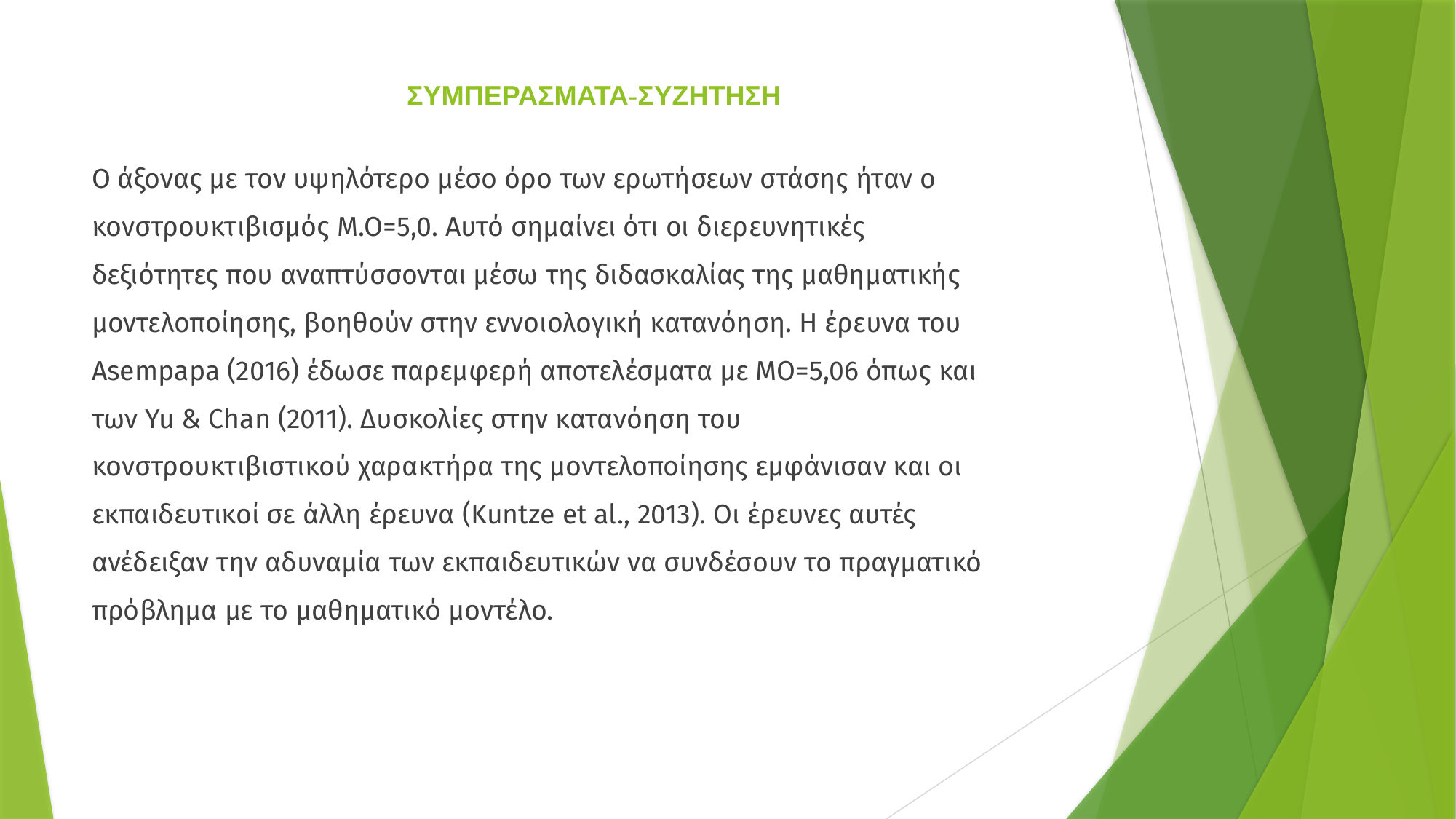

# ΣΥΜΠΕΡΑΣΜΑΤΑ-ΣΥΖΗΤΗΣΗ
Ο άξονας με τον υψηλότερο μέσο όρο των ερωτήσεων στάσης ήταν ο
κονστρουκτιβισμός Μ.Ο=5,0. Αυτό σημαίνει ότι οι διερευνητικές
δεξιότητες που αναπτύσσονται μέσω της διδασκαλίας της μαθηματικής
μοντελοποίησης, βοηθούν στην εννοιολογική κατανόηση. Η έρευνα του
Asempapa (2016) έδωσε παρεμφερή αποτελέσματα με ΜΟ=5,06 όπως και
των Yu & Chan (2011). Δυσκολίες στην κατανόηση του
κονστρουκτιβιστικού χαρακτήρα της μοντελοποίησης εμφάνισαν και οι
εκπαιδευτικοί σε άλλη έρευνα (Kuntze et al., 2013). Οι έρευνες αυτές
ανέδειξαν την αδυναμία των εκπαιδευτικών να συνδέσουν το πραγματικό
πρόβλημα με το μαθηματικό μοντέλο.